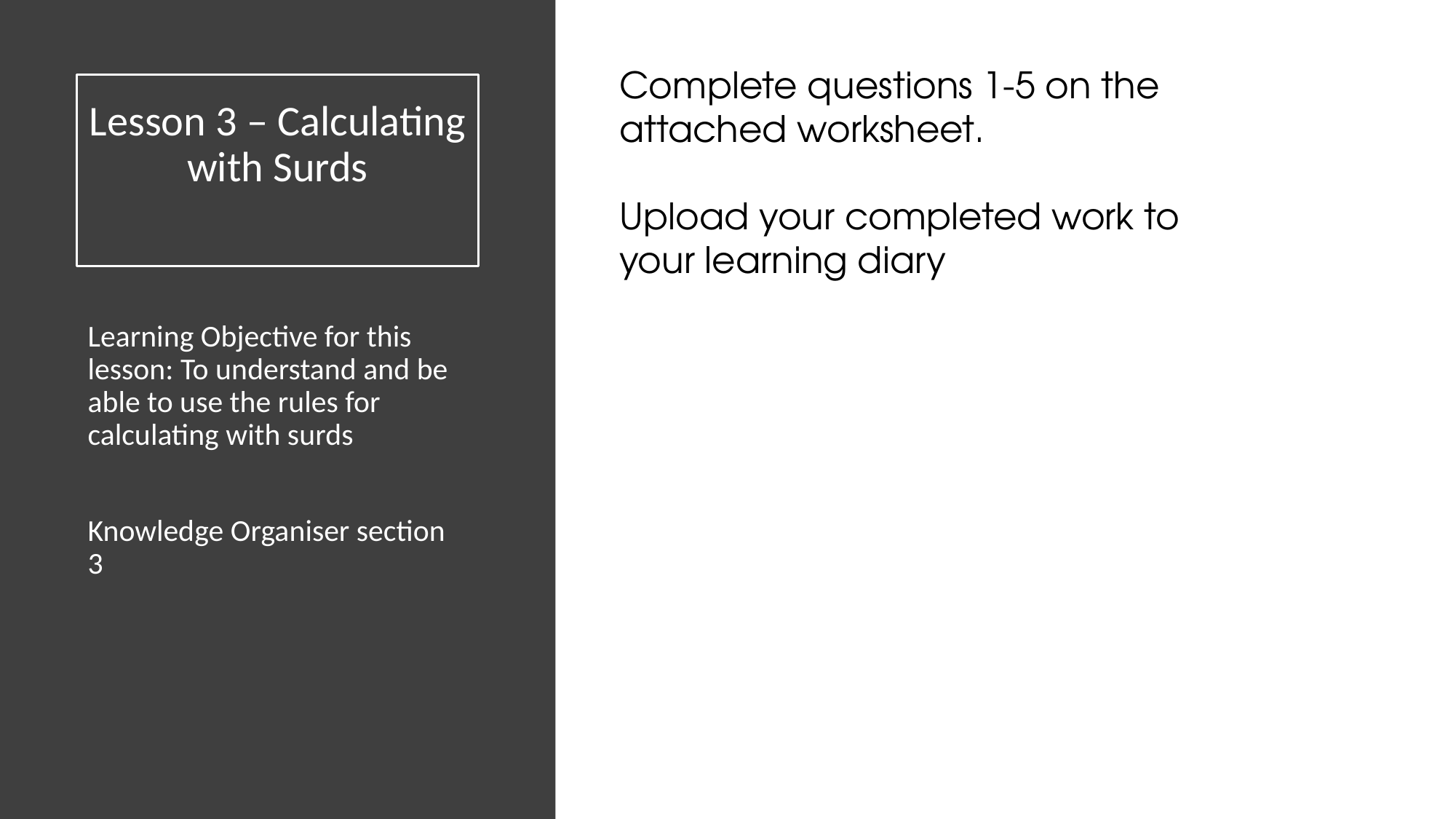

Mat
Complete questions 1-5 on the attached worksheet.

Upload your completed work to your learning diary

Click to add text
# Lesson 3 – Calculating with Surds
Learning Objective for this lesson: To understand and be able to use the rules for calculating with surds

Knowledge Organiser section 3